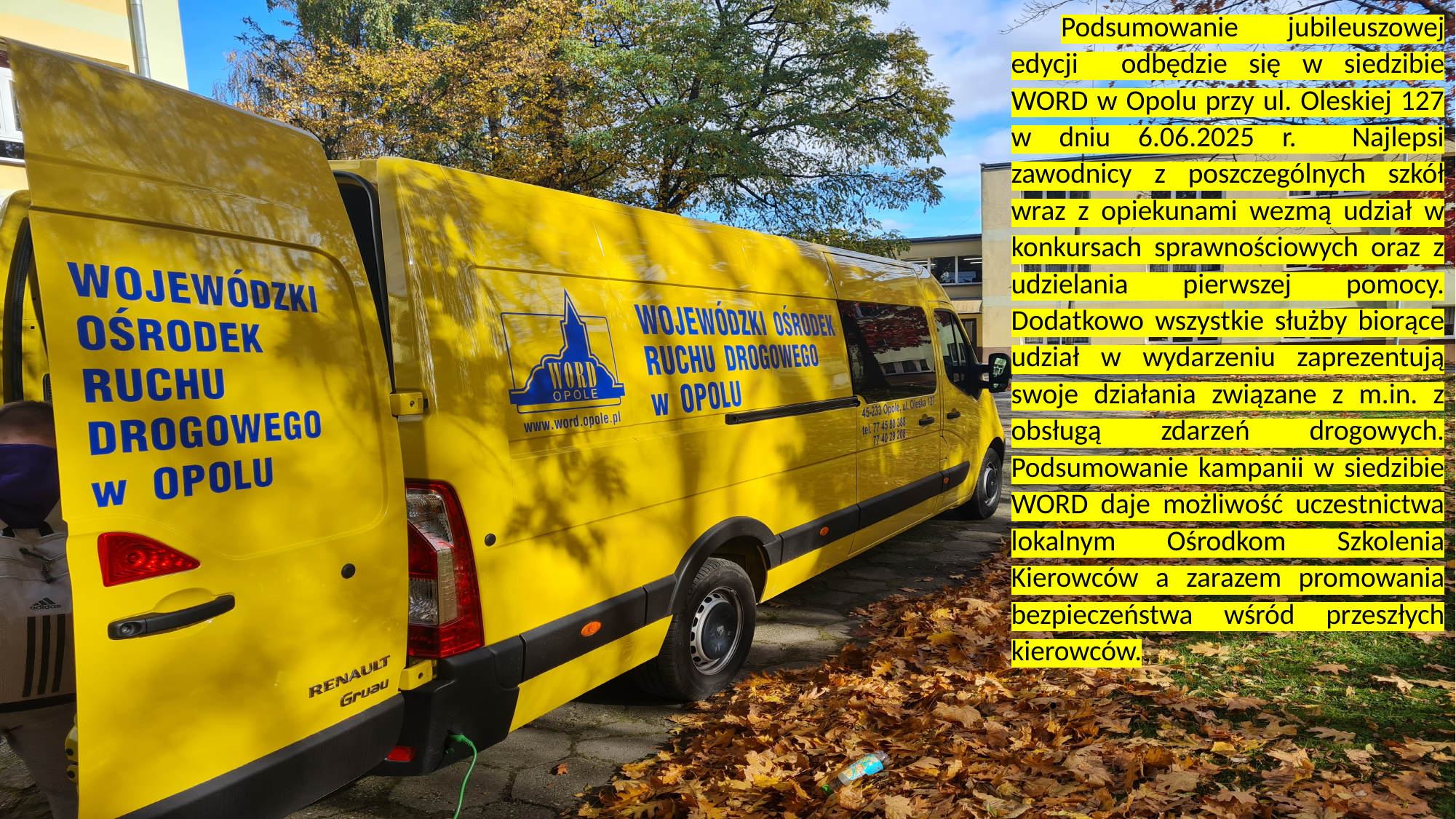

Podsumowanie jubileuszowej edycji  odbędzie się w siedzibie WORD w Opolu przy ul. Oleskiej 127 w dniu 6.06.2025 r.  Najlepsi zawodnicy z poszczególnych szkół wraz z opiekunami wezmą udział w konkursach sprawnościowych oraz z udzielania pierwszej pomocy. Dodatkowo wszystkie służby biorące udział w wydarzeniu zaprezentują swoje działania związane z m.in. z obsługą zdarzeń drogowych. Podsumowanie kampanii w siedzibie WORD daje możliwość uczestnictwa lokalnym Ośrodkom Szkolenia Kierowców a zarazem promowania bezpieczeństwa wśród przeszłych kierowców.